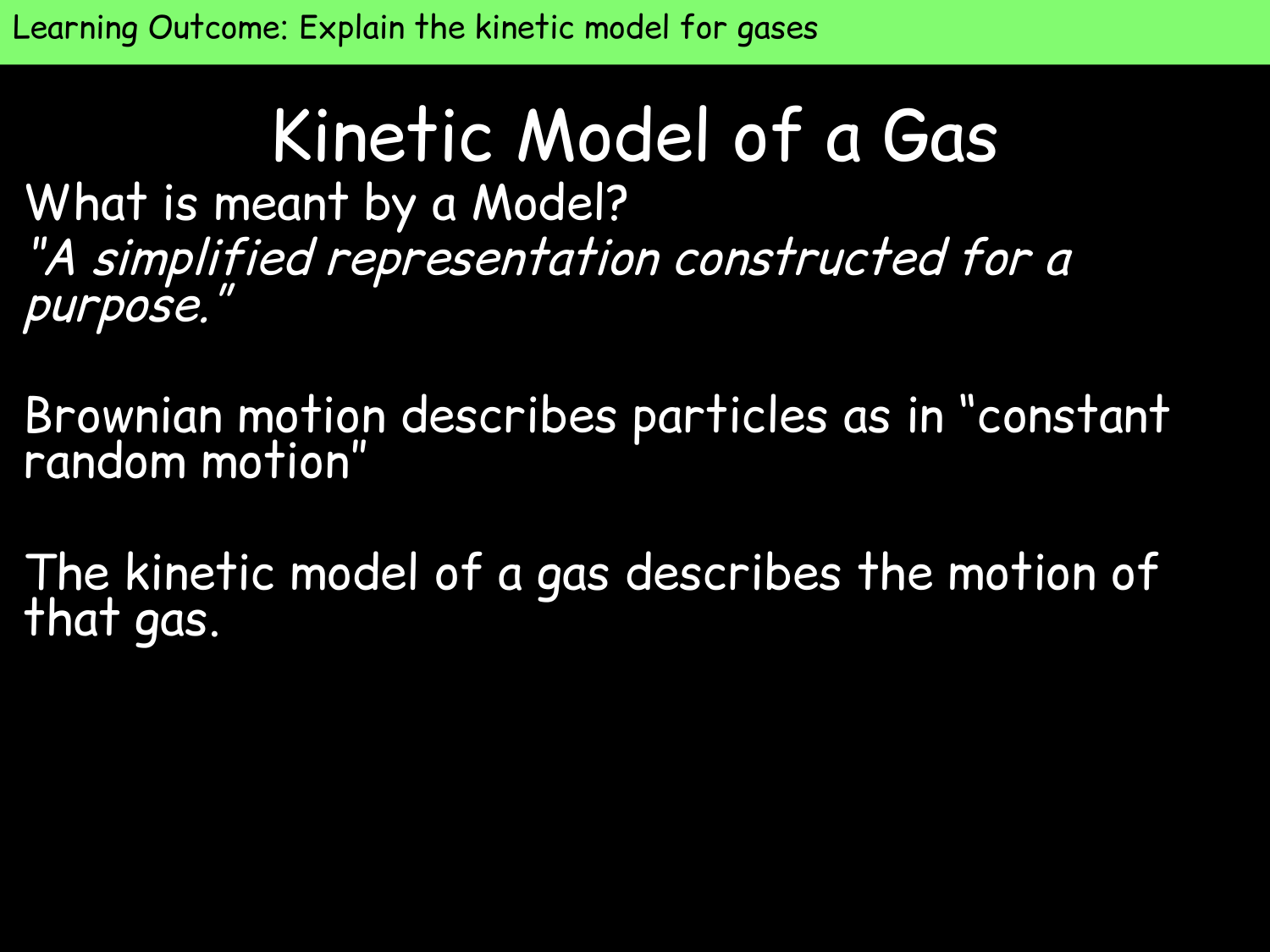

Learning Outcome: Explain the kinetic model for gases

# Kinetic Model of a Gas
What is meant by a Model?
“A simplified representation constructed for a purpose.”

Brownian motion describes particles as in “constant random motion”

The kinetic model of a gas describes the motion of that gas.